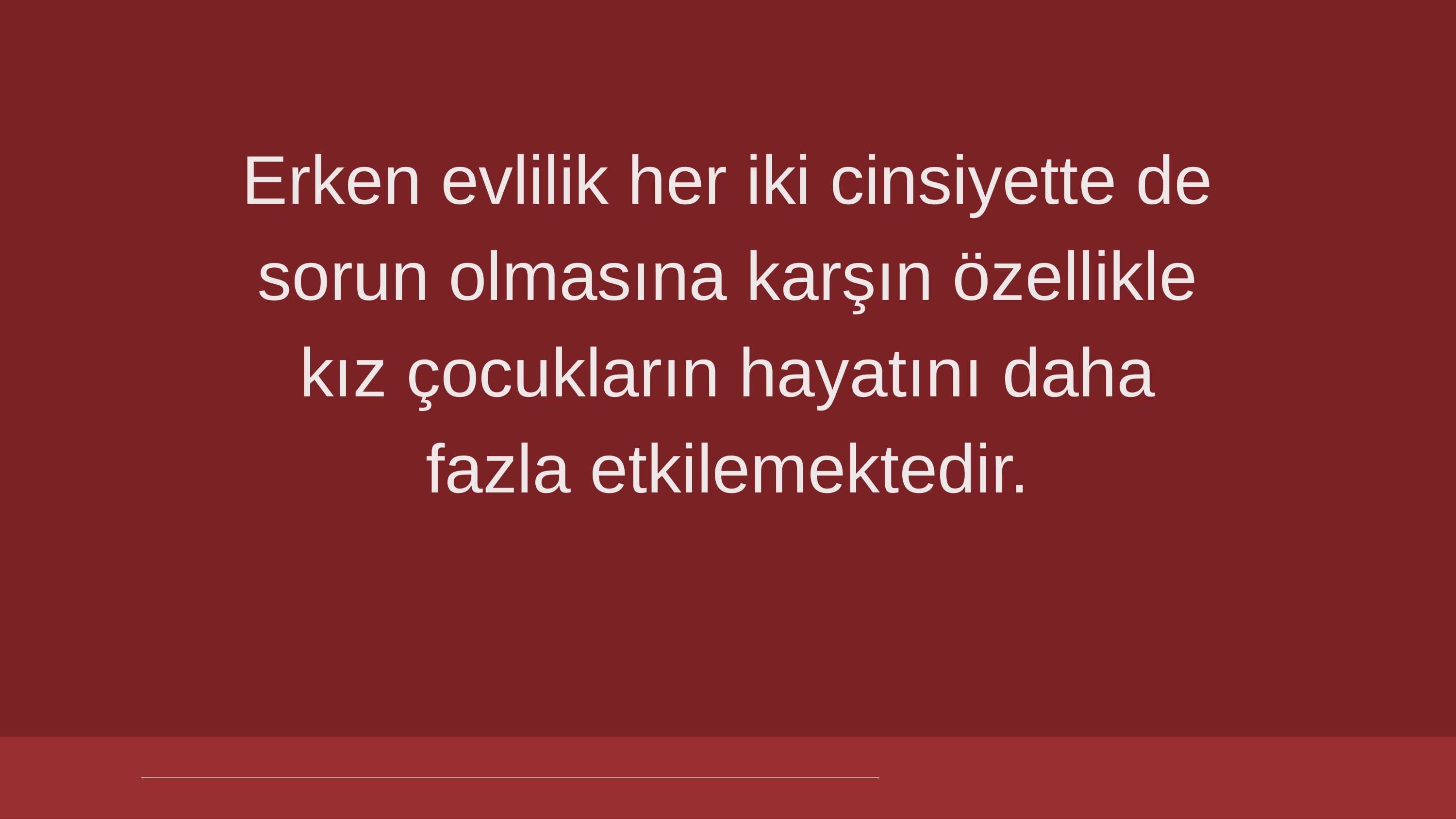

Erken evlilik her iki cinsiyette de sorun olmasına karşın özellikle
kız çocukların hayatını daha fazla etkilemektedir.